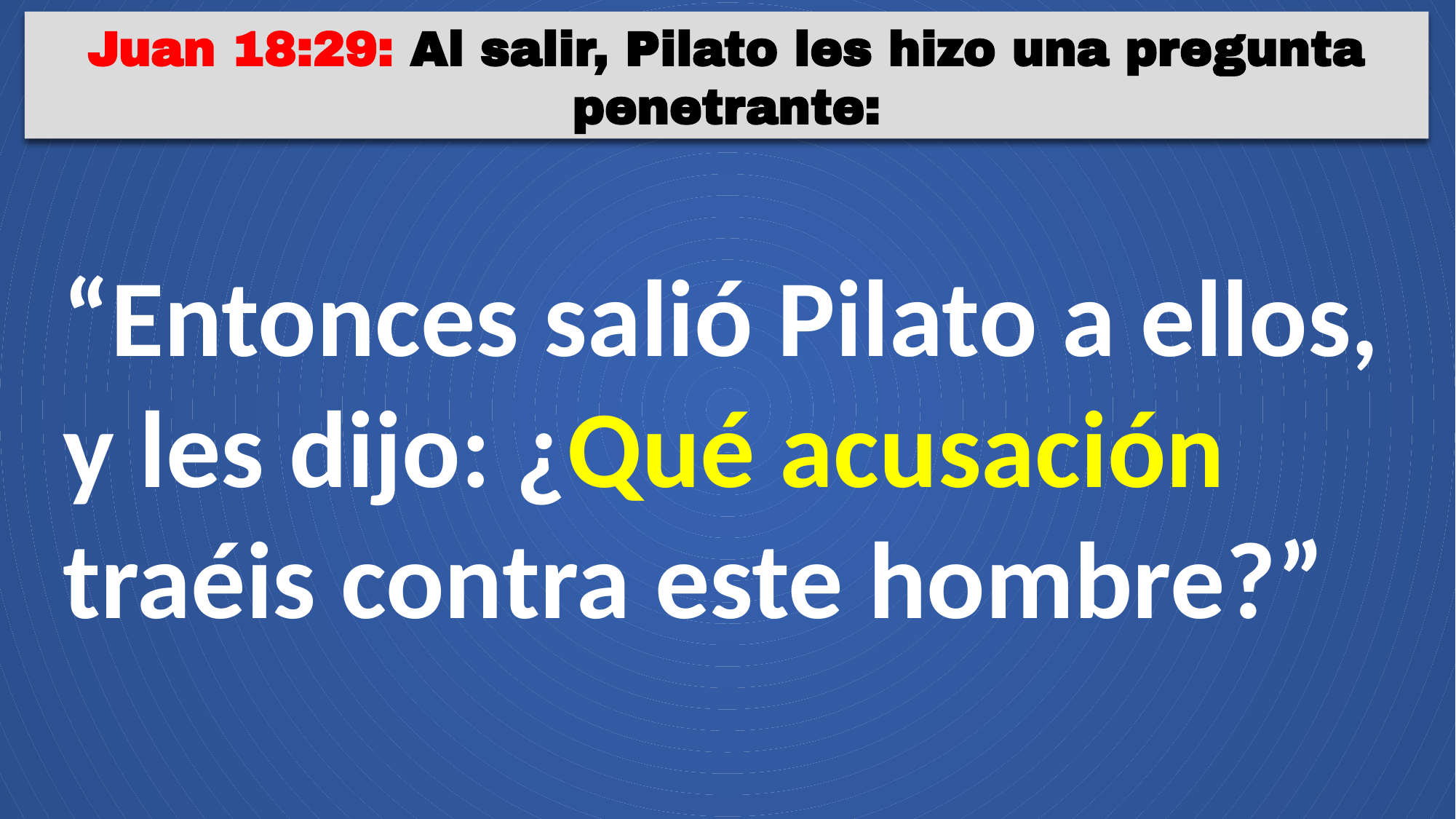

Juan 18:29: Al salir, Pilato les hizo una pregunta penetrante:
“Entonces salió Pilato a ellos, y les dijo: ¿Qué acusación traéis contra este hombre?”